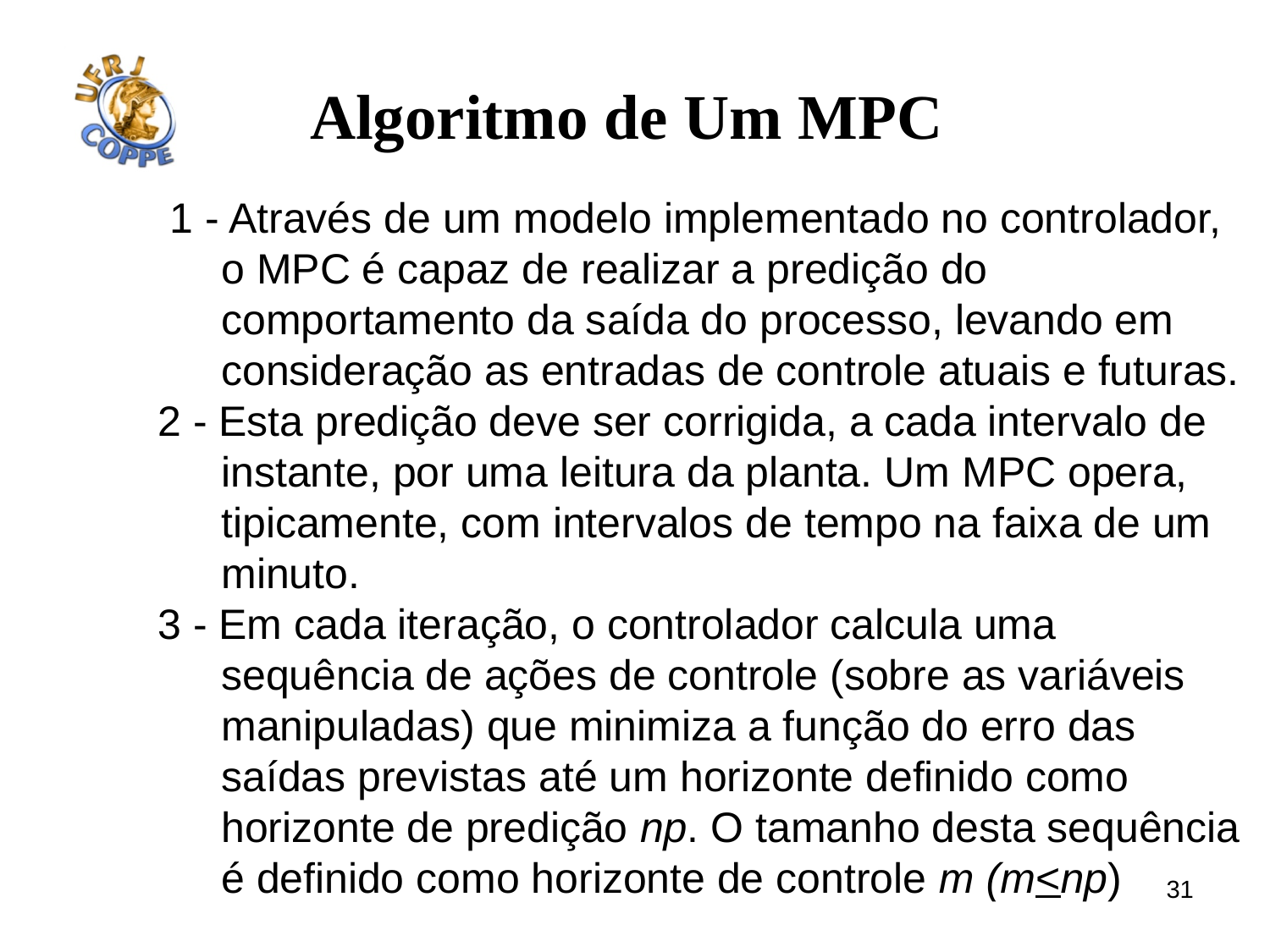

# Algoritmo de Um MPC

 1 - Através de um modelo implementado no controlador, o MPC é capaz de realizar a predição do comportamento da saída do processo, levando em consideração as entradas de controle atuais e futuras.
2 - Esta predição deve ser corrigida, a cada intervalo de instante, por uma leitura da planta. Um MPC opera, tipicamente, com intervalos de tempo na faixa de um minuto.
3 - Em cada iteração, o controlador calcula uma sequência de ações de controle (sobre as variáveis manipuladas) que minimiza a função do erro das saídas previstas até um horizonte definido como horizonte de predição np. O tamanho desta sequência é definido como horizonte de controle m (m<np)

31